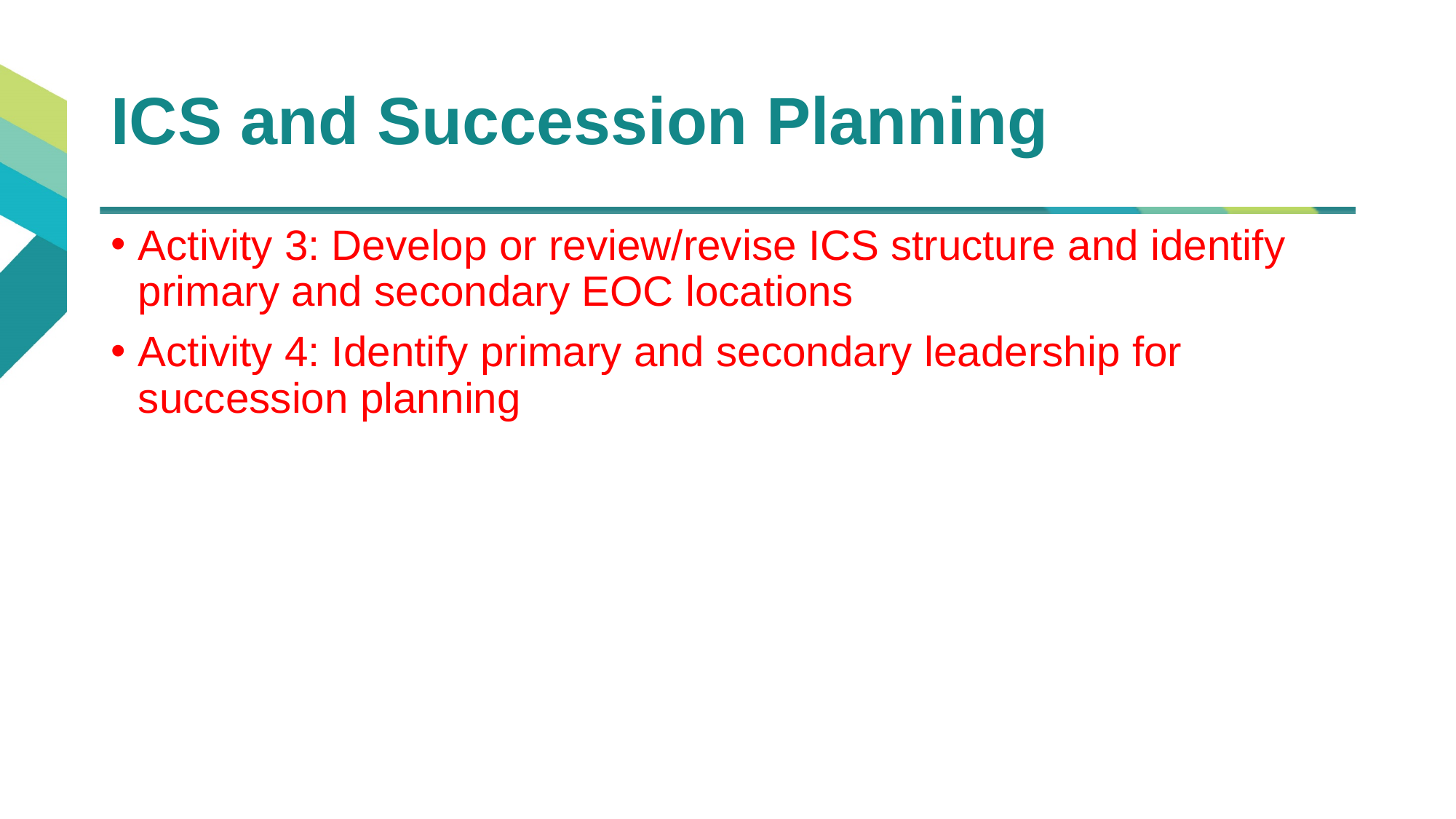

# ICS and Succession Planning
Activity 3: Develop or review/revise ICS structure and identify primary and secondary EOC locations
Activity 4: Identify primary and secondary leadership for succession planning